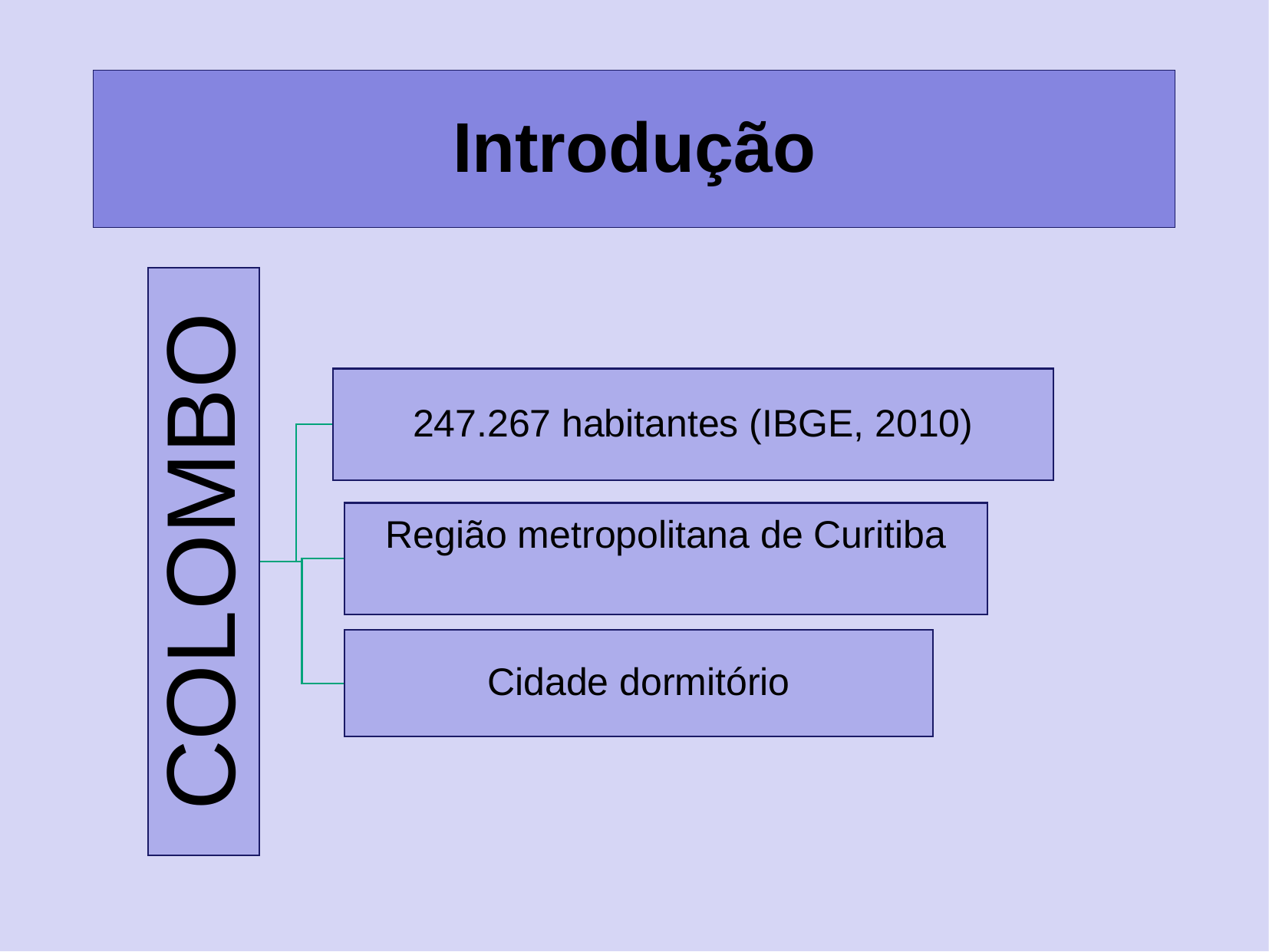

# Introdução

COLOMBO
247.267 habitantes (IBGE, 2010)
Região metropolitana de Curitiba

Cidade dormitório